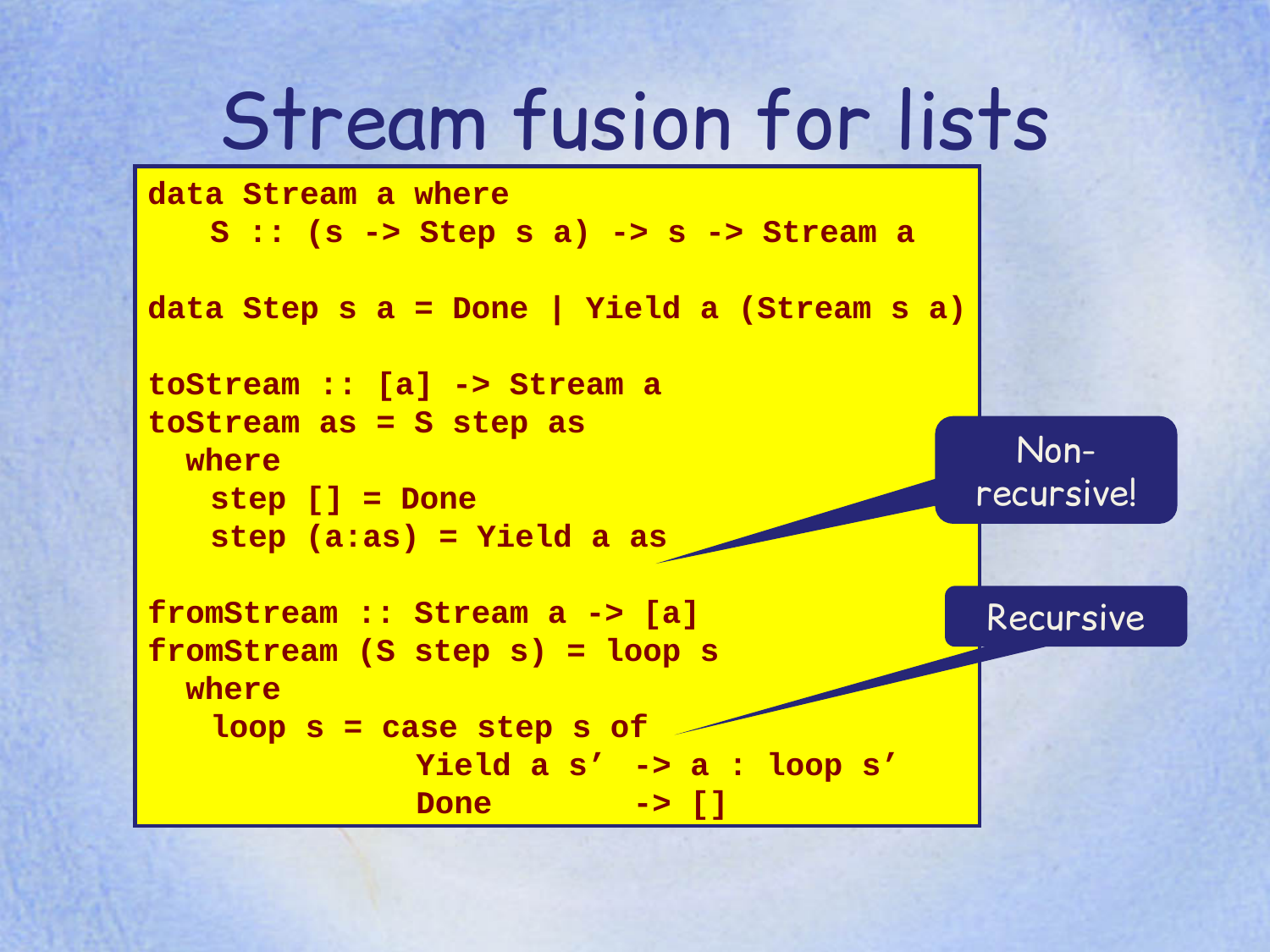

Stream fusion for lists
data Stream a where
	S :: (s -> Step s a) -> s -> Stream a

data Step s a = Done | Yield a (Stream s a)

toStream :: [a] -> Stream a
toStream as = S step as
  where
	step [] = Done
	step (a:as) = Yield a as

fromStream :: Stream a -> [a]
fromStream (S step s) = loop s
  where
	loop s = case step s of
		   Yield a s’	-> a : loop s’
		   Done	-> []
Non-recursive!
Recursive